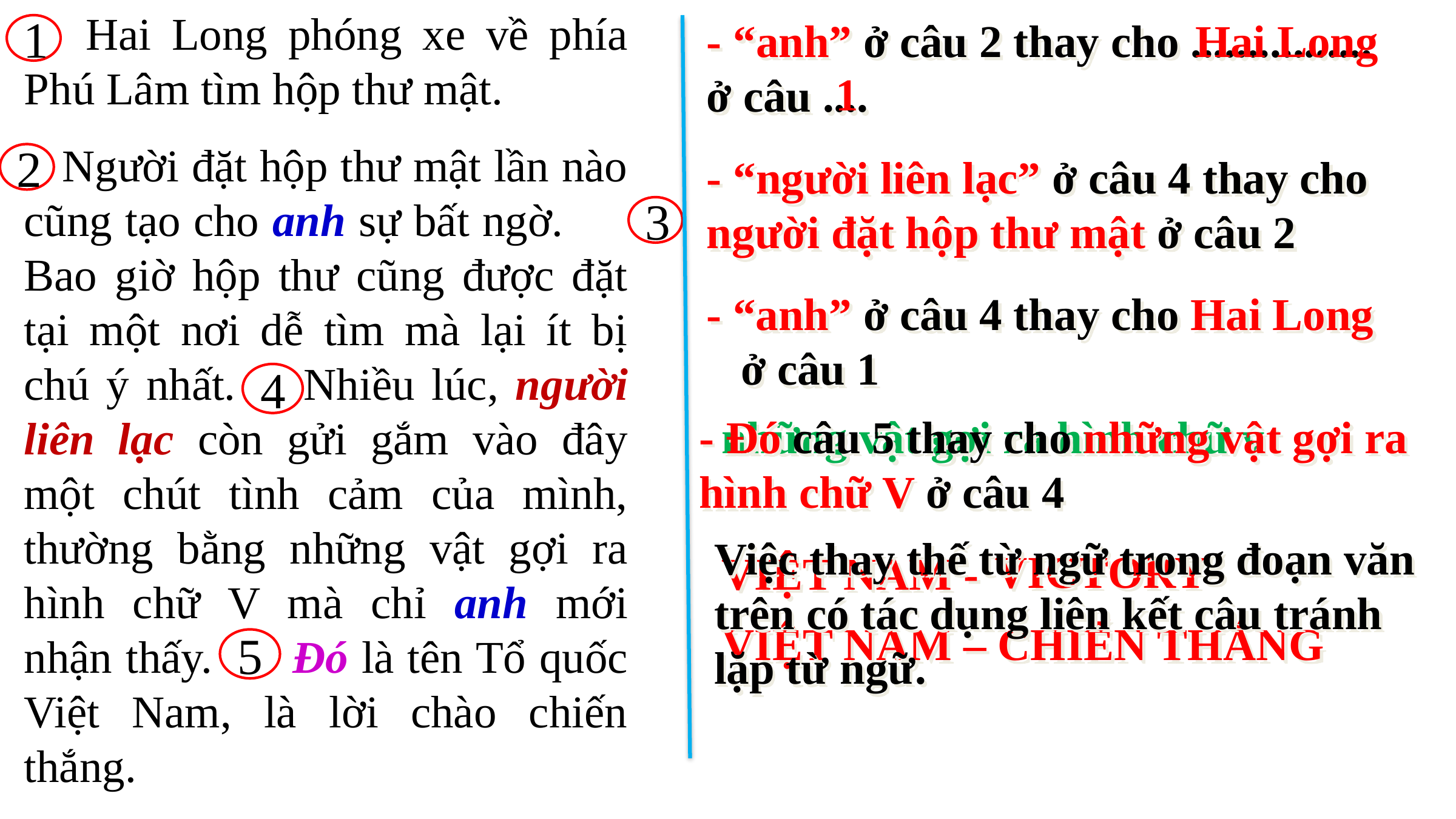

Hai Long phóng xe về phía Phú Lâm tìm hộp thư mật.
   Người đặt hộp thư mật lần nào cũng tạo cho anh sự bất ngờ.      Bao giờ hộp thư cũng được đặt tại một nơi dễ tìm mà lại ít bị chú ý nhất.    Nhiều lúc, người liên lạc còn gửi gắm vào đây một chút tình cảm của mình, thường bằng những vật gợi ra hình chữ V mà chỉ anh mới nhận thấy.      Đó là tên Tổ quốc Việt Nam, là lời chào chiến thắng.
- “anh” ở câu 2 thay cho ................
ở câu ....
   Hai Long
1
1
2
- “người liên lạc” ở câu 4 thay cho người đặt hộp thư mật ở câu 2
3
- “anh” ở câu 4 thay cho Hai Long           ở câu 1
4
- Đó câu 5 thay cho những vật gợi ra hình chữ V ở câu 4
những vật gợi ra hình chữ v
Việc thay thế từ ngữ trong đoạn văn trên có tác dụng liên kết câu tránh lặp từ ngữ.
VICTORY
VIỆT NAM -
VIỆT NAM – CHIẾN THẮNG
5